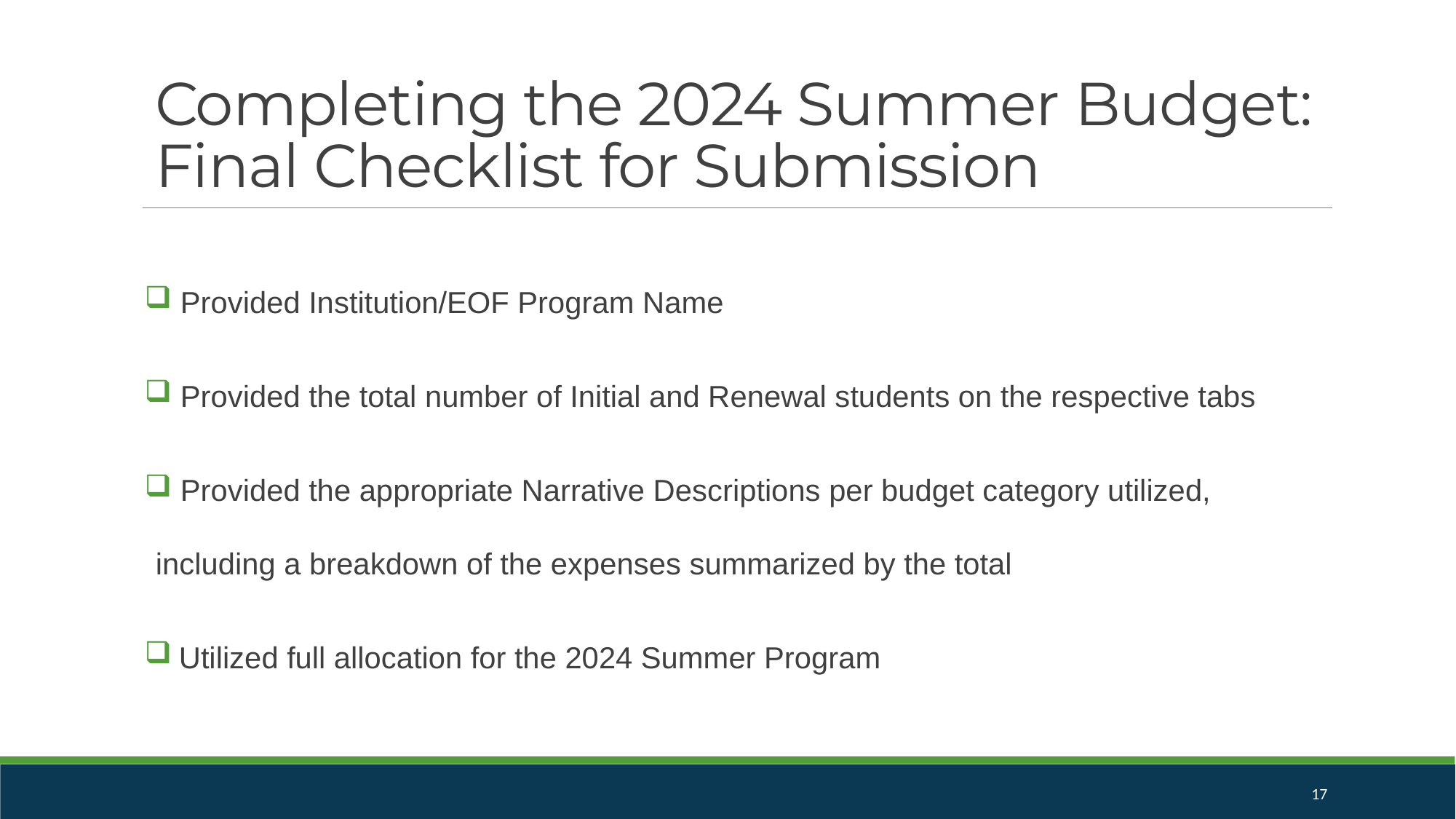

# Completing the 2024 Summer Budget: Final Checklist for Submission
 Provided Institution/EOF Program Name
 Provided the total number of Initial and Renewal students on the respective tabs
 Provided the appropriate Narrative Descriptions per budget category utilized, including a breakdown of the expenses summarized by the total
 Utilized full allocation for the 2024 Summer Program
17